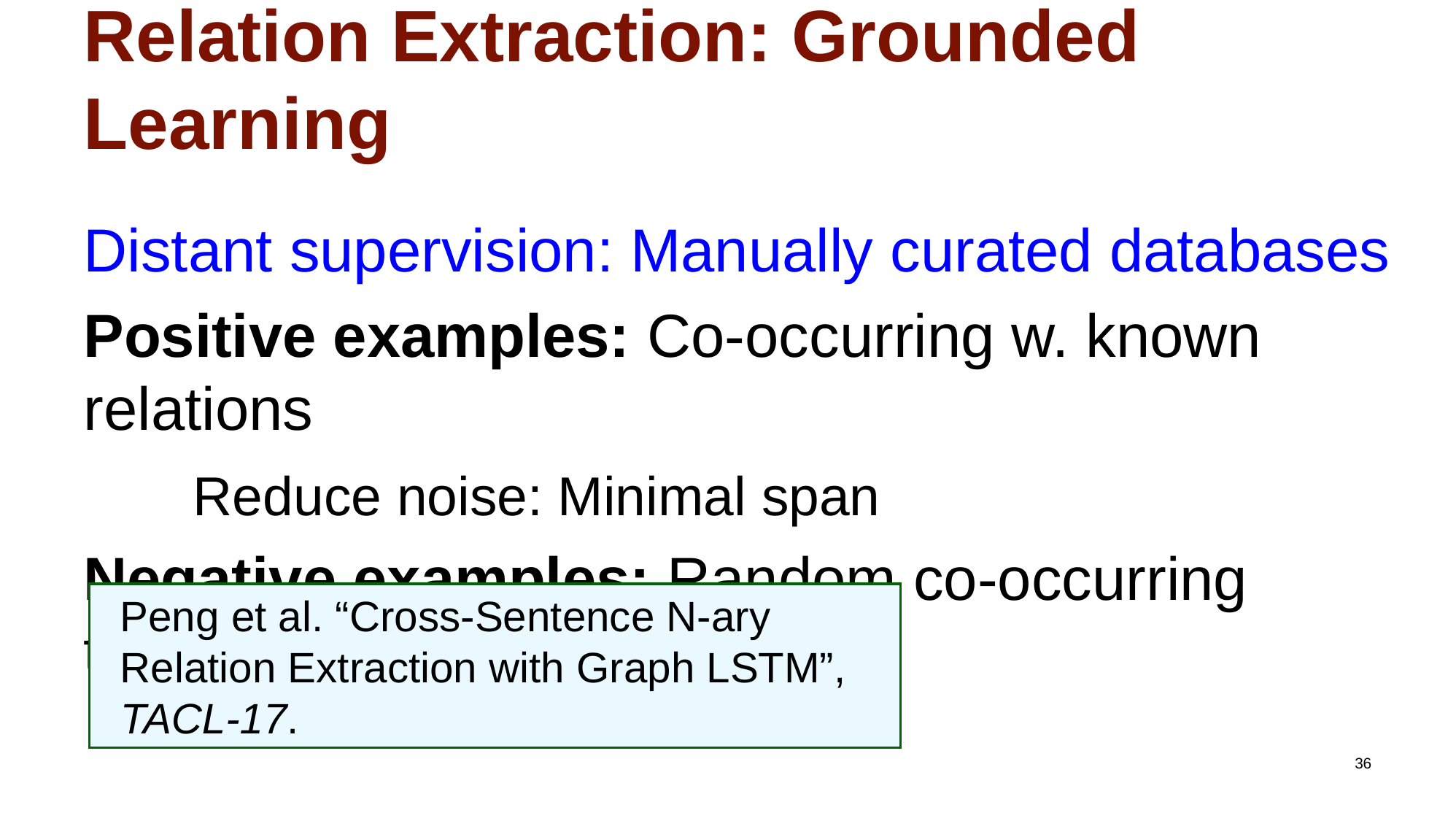

# Relation Extraction: Grounded Learning
Distant supervision: Manually curated databases
Positive examples: Co-occurring w. known relations
	Reduce noise: Minimal span
Negative examples: Random co-occurring tuples

Peng et al. “Cross-Sentence N-ary Relation Extraction with Graph LSTM”, TACL-17.
36